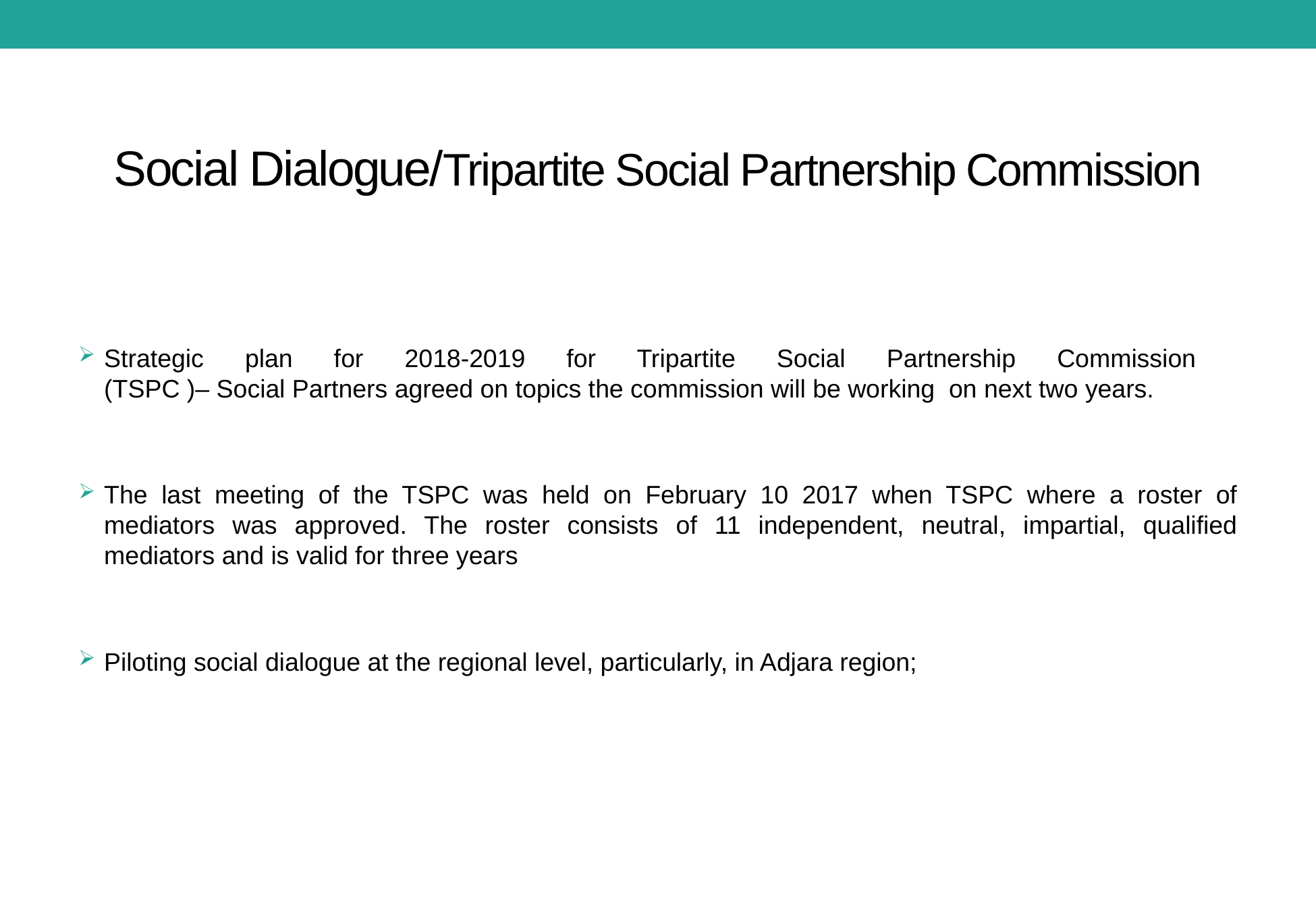

# Social Dialogue/Tripartite Social Partnership Commission

Strategic plan for 2018-2019 for Tripartite Social Partnership Commission
(TSPC )– Social Partners agreed on topics the commission will be working  on next two years.

The last meeting of the TSPC was held on February 10 2017 when TSPC where a roster of mediators was approved. The roster consists of 11 independent, neutral, impartial, qualified mediators and is valid for three years

Piloting social dialogue at the regional level, particularly, in Adjara region;